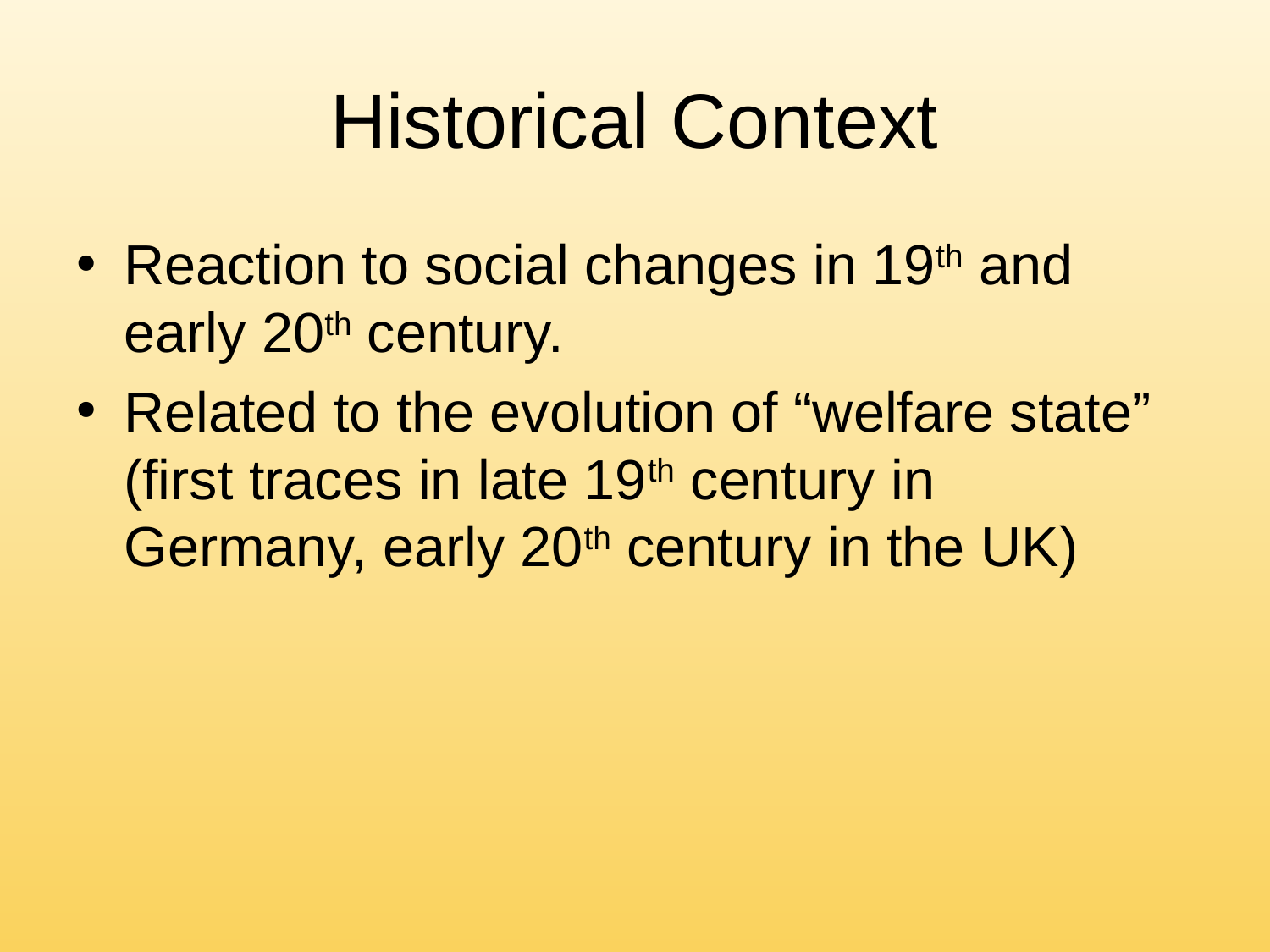

# Historical Context
Reaction to social changes in 19th and early 20th century.
Related to the evolution of “welfare state” (first traces in late 19th century in Germany, early 20th century in the UK)